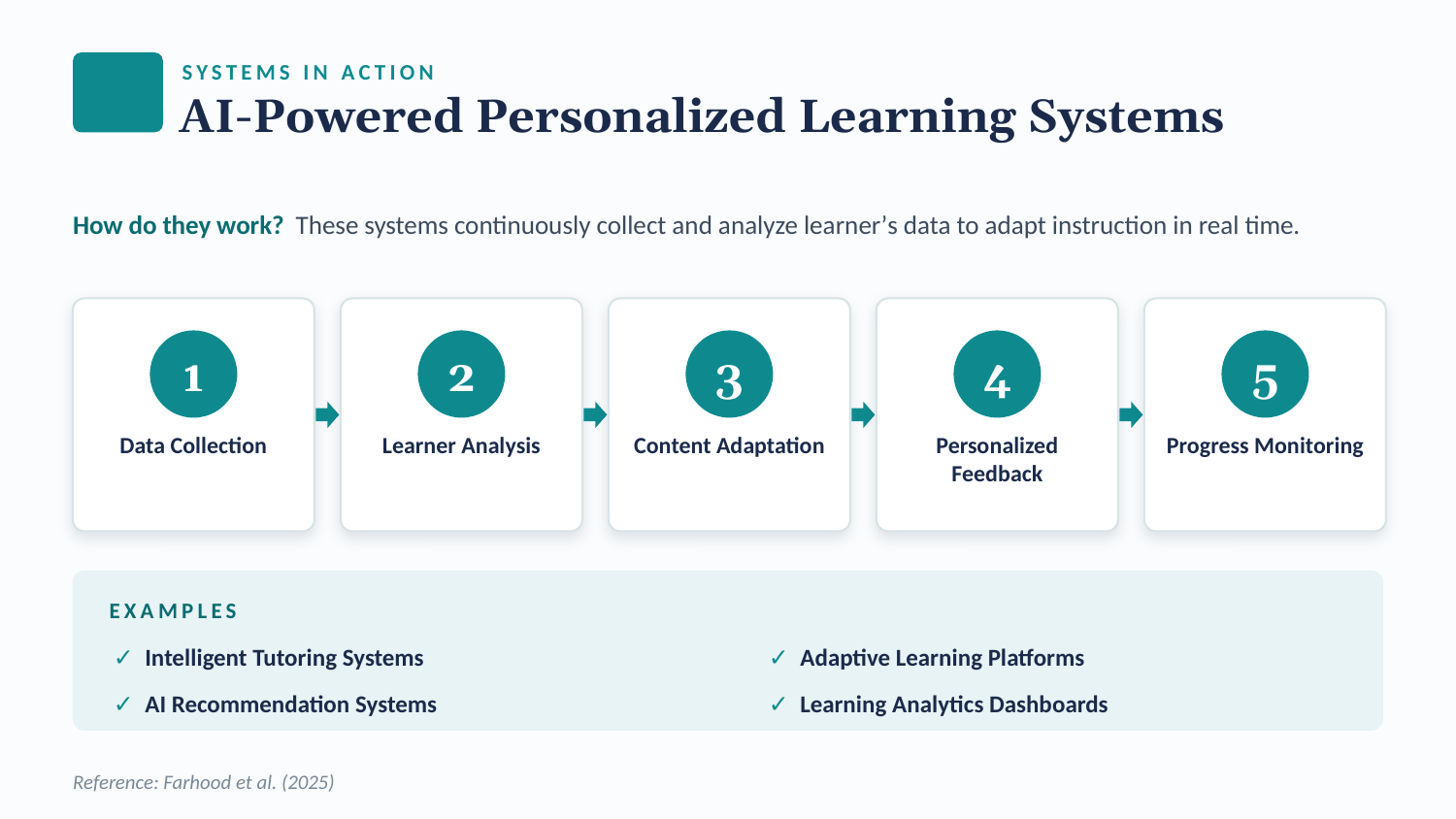

SYSTEMS IN ACTION
AI-Powered Personalized Learning Systems
How do they work?  These systems continuously collect and analyze learner’s data to adapt instruction in real time.

1
2
3
4
5

Data Collection
Learner Analysis
Content Adaptation
Personalized Feedback
Progress Monitoring

EXAMPLES
✓  Intelligent Tutoring Systems
✓  Adaptive Learning Platforms
✓  AI Recommendation Systems
✓  Learning Analytics Dashboards
Reference: Farhood et al. (2025)